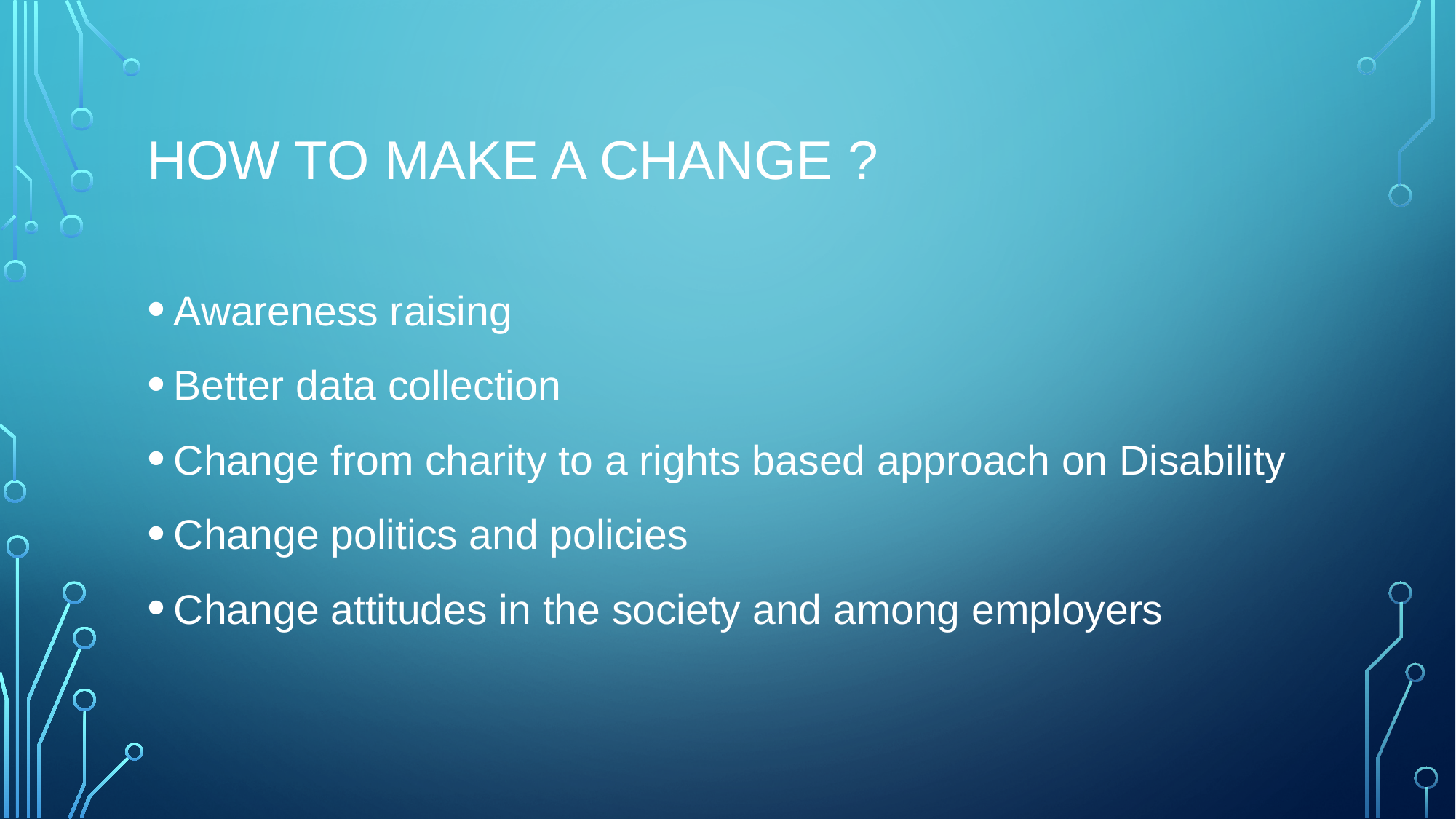

# How to make a change ?
Awareness raising
Better data collection
Change from charity to a rights based approach on Disability
Change politics and policies
Change attitudes in the society and among employers